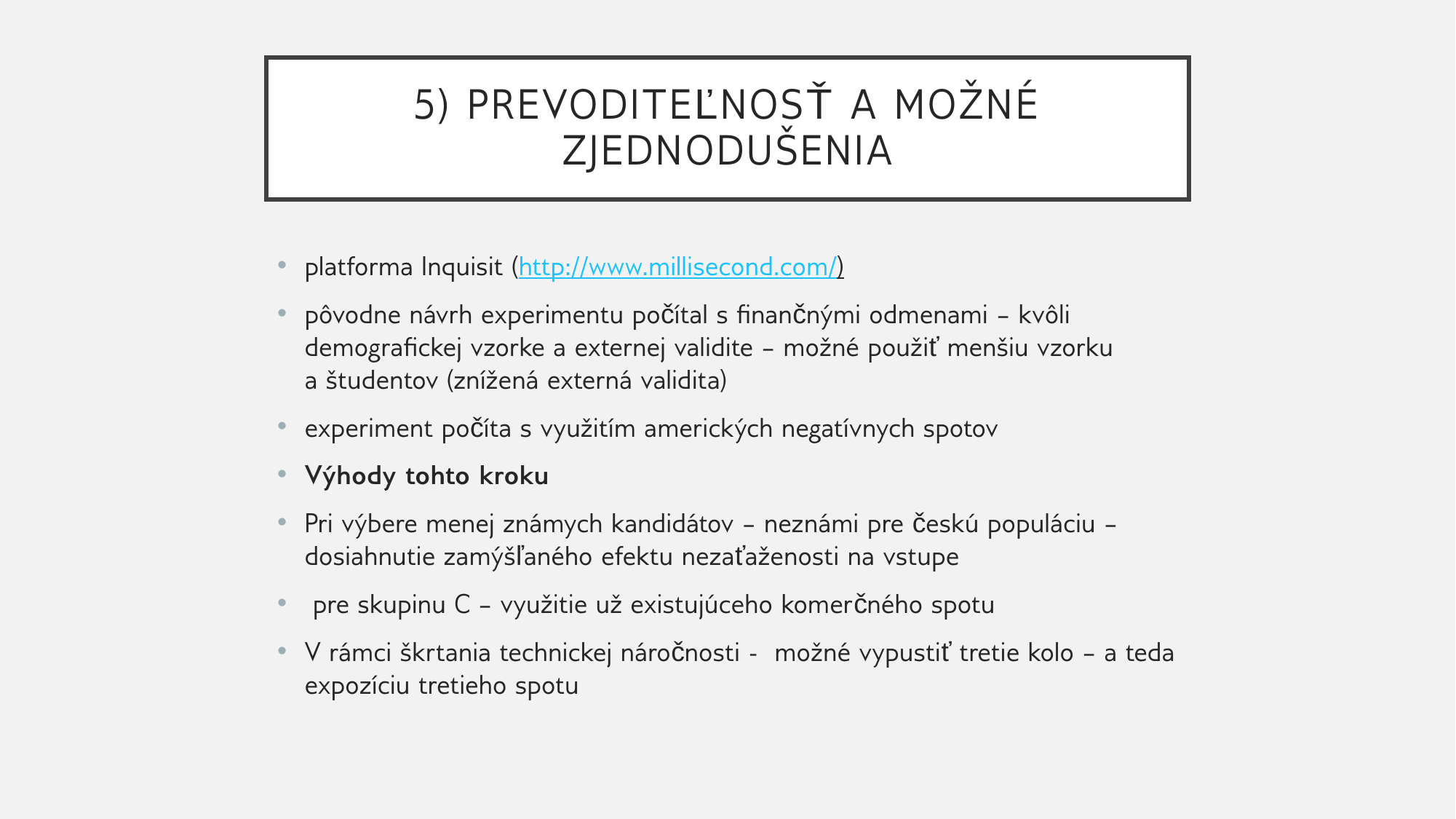

# 5) Prevoditeľnosť a možné zjednodušenia
platforma Inquisit (http://www.millisecond.com/)
pôvodne návrh experimentu počítal s finančnými odmenami – kvôli demografickej vzorke a externej validite – možné použiť menšiu vzorku a študentov (znížená externá validita)
experiment počíta s využitím amerických negatívnych spotov
Výhody tohto kroku
Pri výbere menej známych kandidátov – neznámi pre českú populáciu – dosiahnutie zamýšľaného efektu nezaťaženosti na vstupe
 pre skupinu C – využitie už existujúceho komerčného spotu
V rámci škrtania technickej náročnosti -  možné vypustiť tretie kolo – a teda expozíciu tretieho spotu